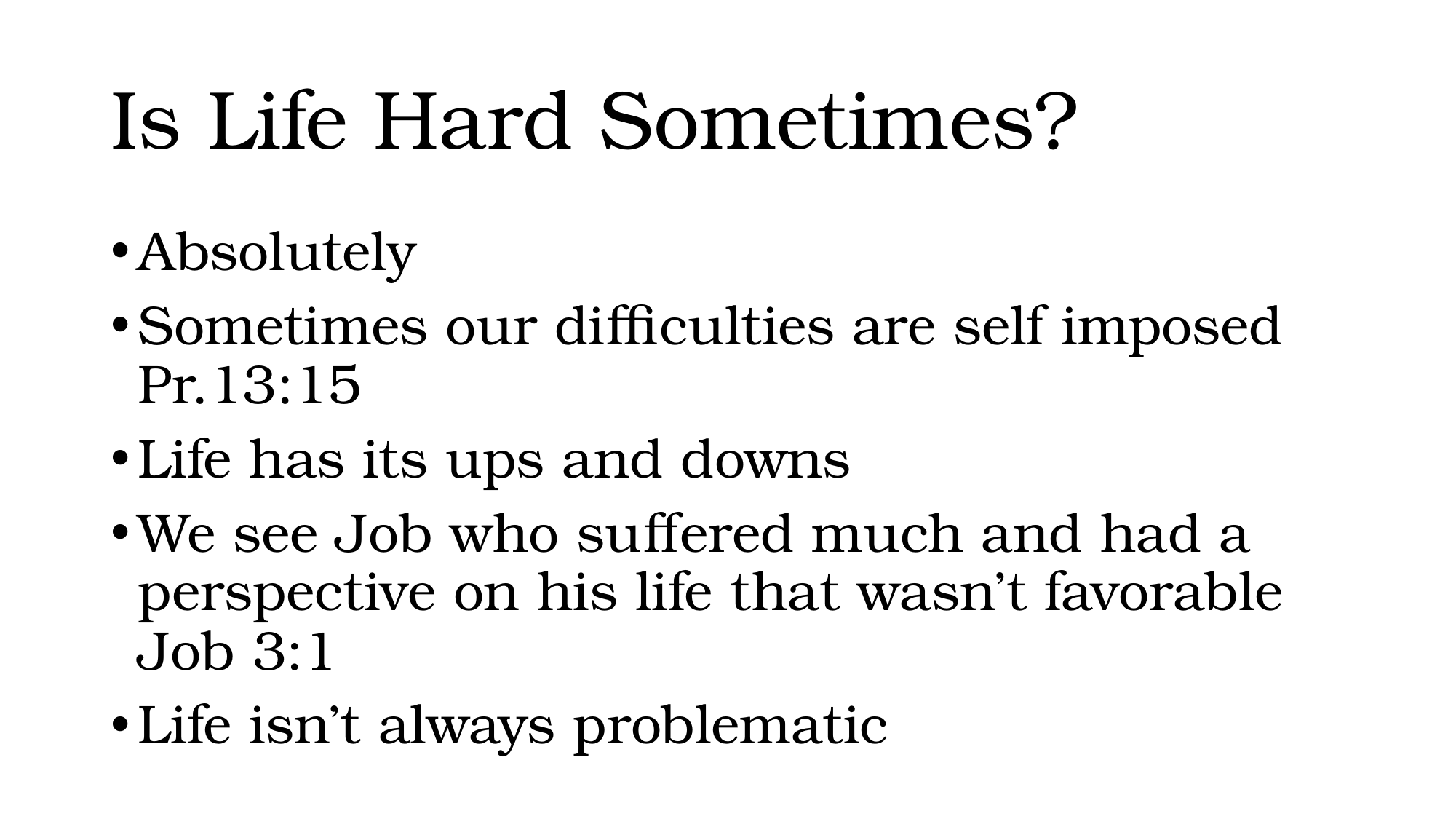

# Is Life Hard Sometimes?
Absolutely
Sometimes our difficulties are self imposed Pr.13:15
Life has its ups and downs
We see Job who suffered much and had a perspective on his life that wasn’t favorable Job 3:1
Life isn’t always problematic